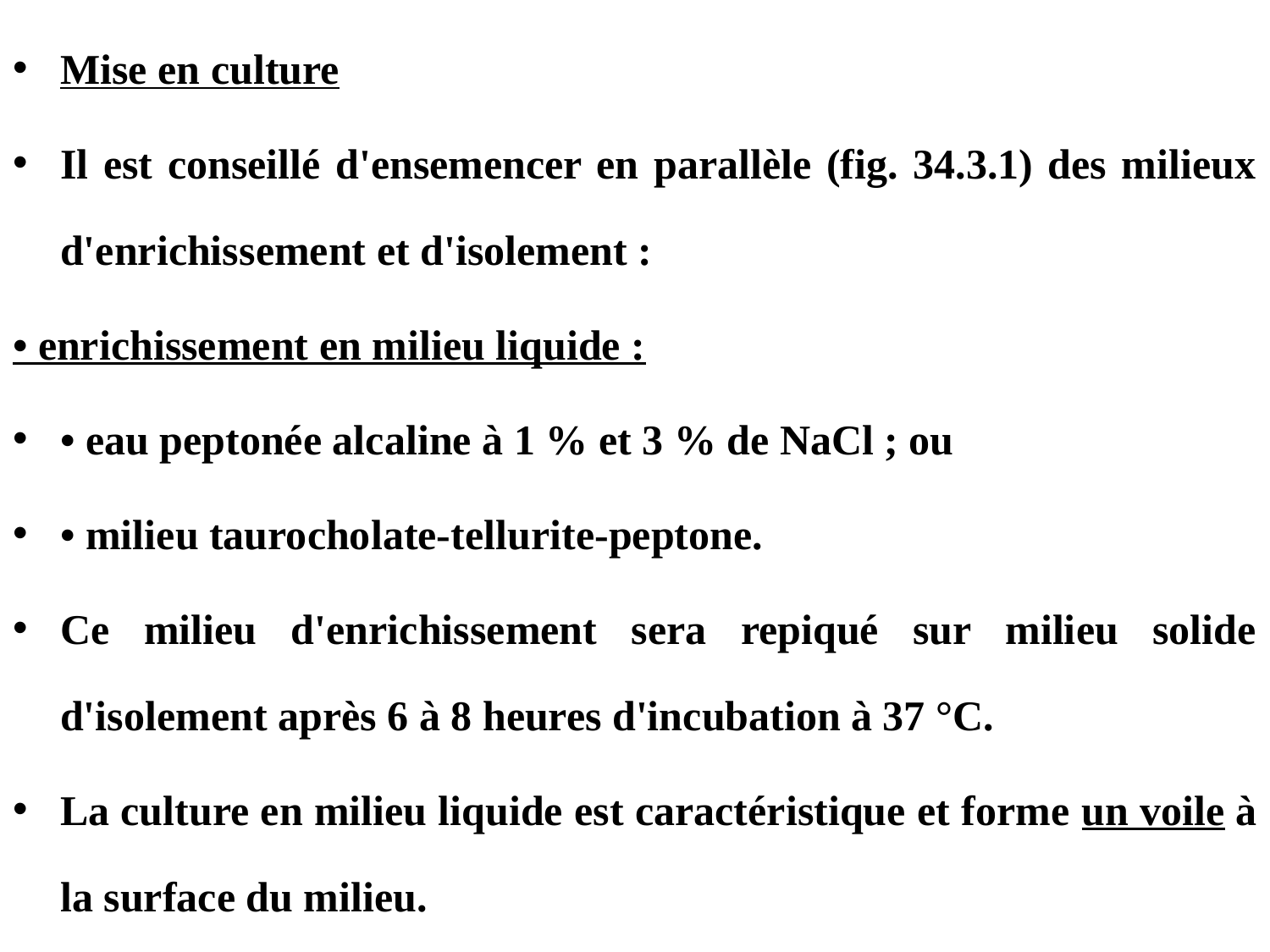

Mise en culture
Il est conseillé d'ensemencer en parallèle (fig. 34.3.1) des milieux d'enrichissement et d'isolement :
• enrichissement en milieu liquide :
• eau peptonée alcaline à 1 % et 3 % de NaCl ; ou
• milieu taurocholate-tellurite-peptone.
Ce milieu d'enrichissement sera repiqué sur milieu solide d'isolement après 6 à 8 heures d'incubation à 37 °C.
La culture en milieu liquide est caractéristique et forme un voile à la surface du milieu.